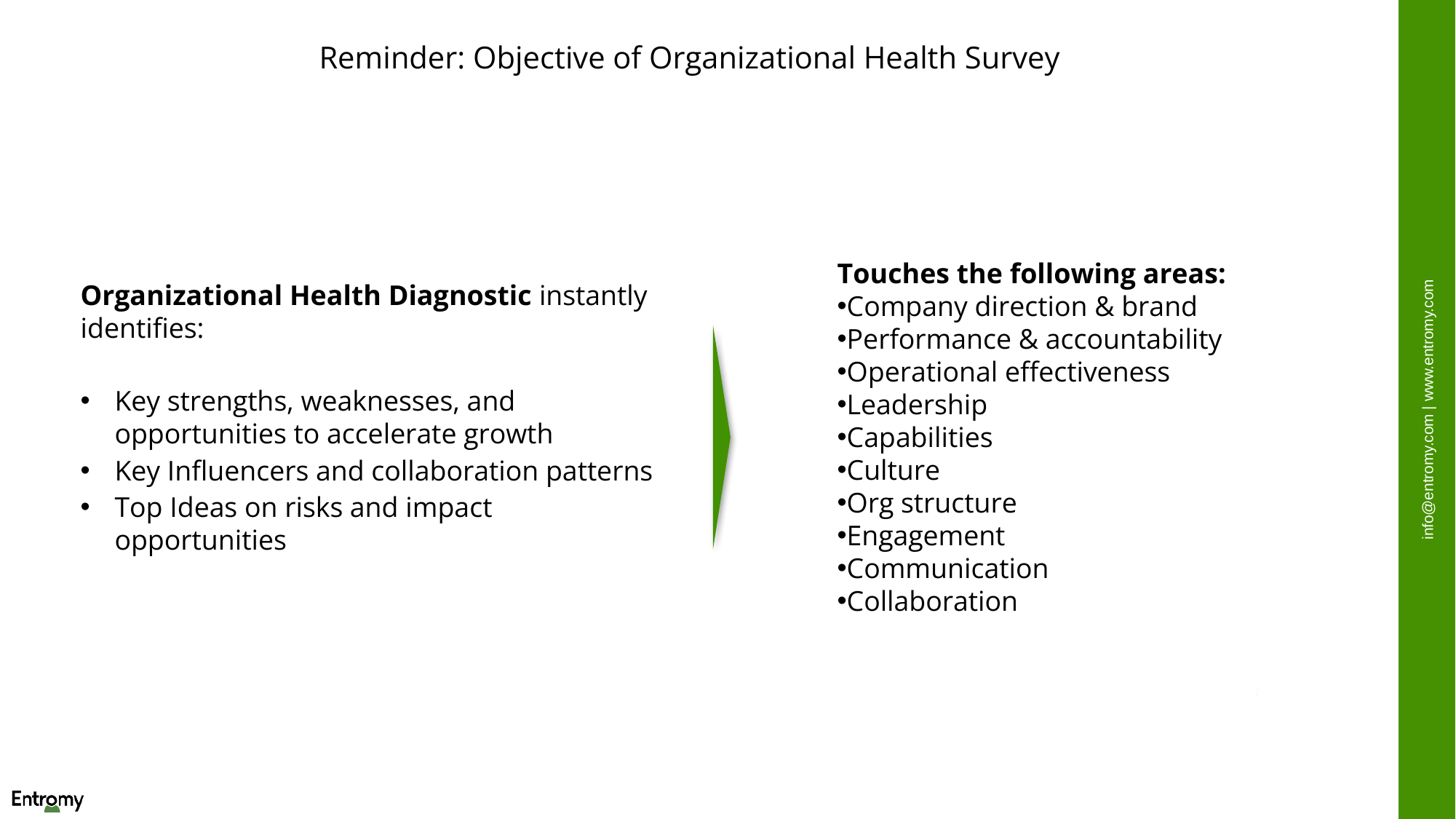

Reminder: Objective of Organizational Health Survey
Touches the following areas:
Company direction & brand
Performance & accountability
Operational effectiveness
Leadership
Capabilities
Culture
Org structure
Engagement
Communication
Collaboration
Organizational Health Diagnostic instantly identifies:

Key strengths, weaknesses, and opportunities to accelerate growth
Key Influencers and collaboration patterns
Top Ideas on risks and impact opportunities

2